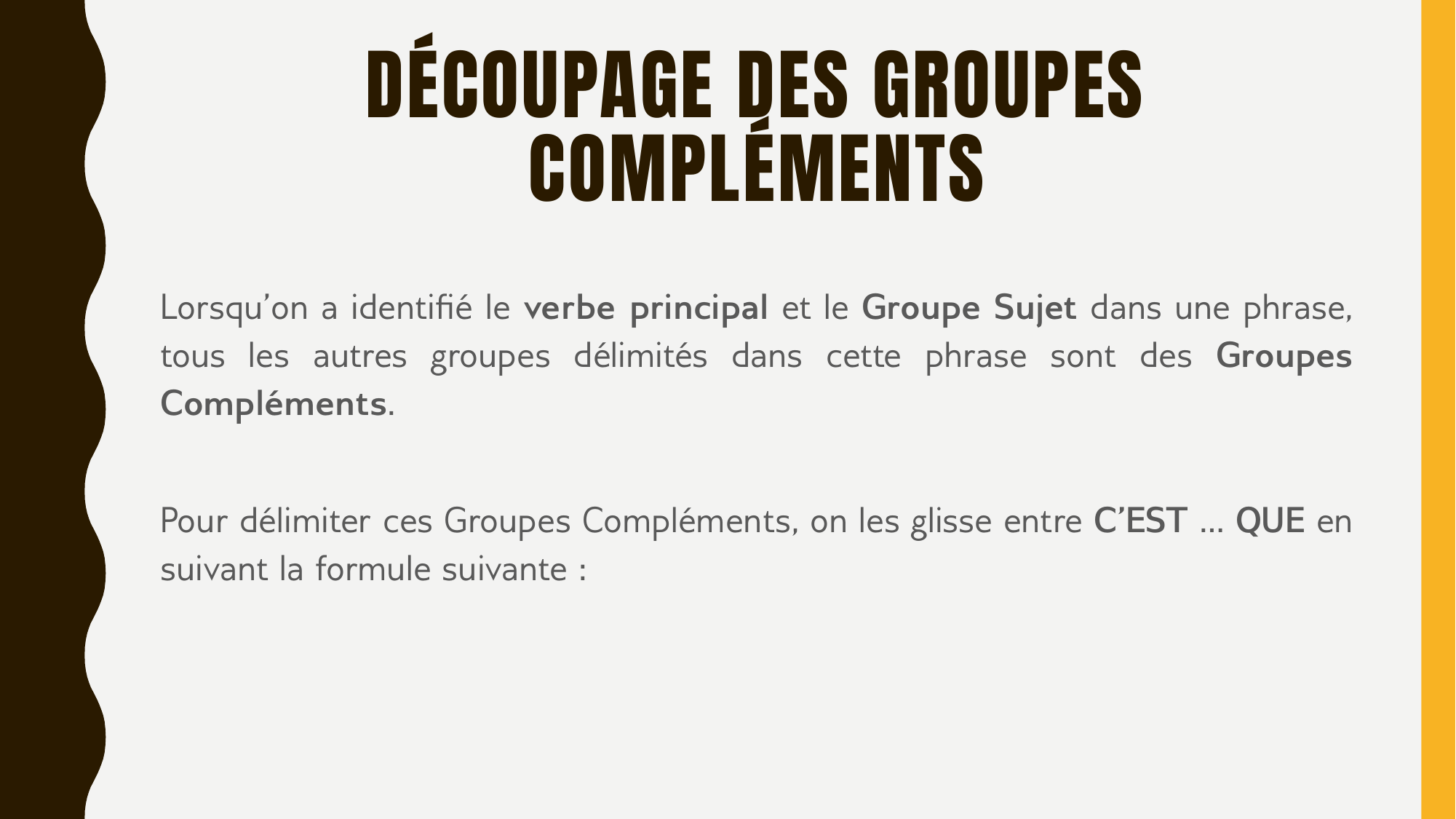

# Découpage des Groupes compléments
Lorsqu’on a identifié le verbe principal et le Groupe Sujet dans une phrase, tous les autres groupes délimités dans cette phrase sont des Groupes Compléments.

Pour délimiter ces Groupes Compléments, on les glisse entre C’EST … QUE en suivant la formule suivante :